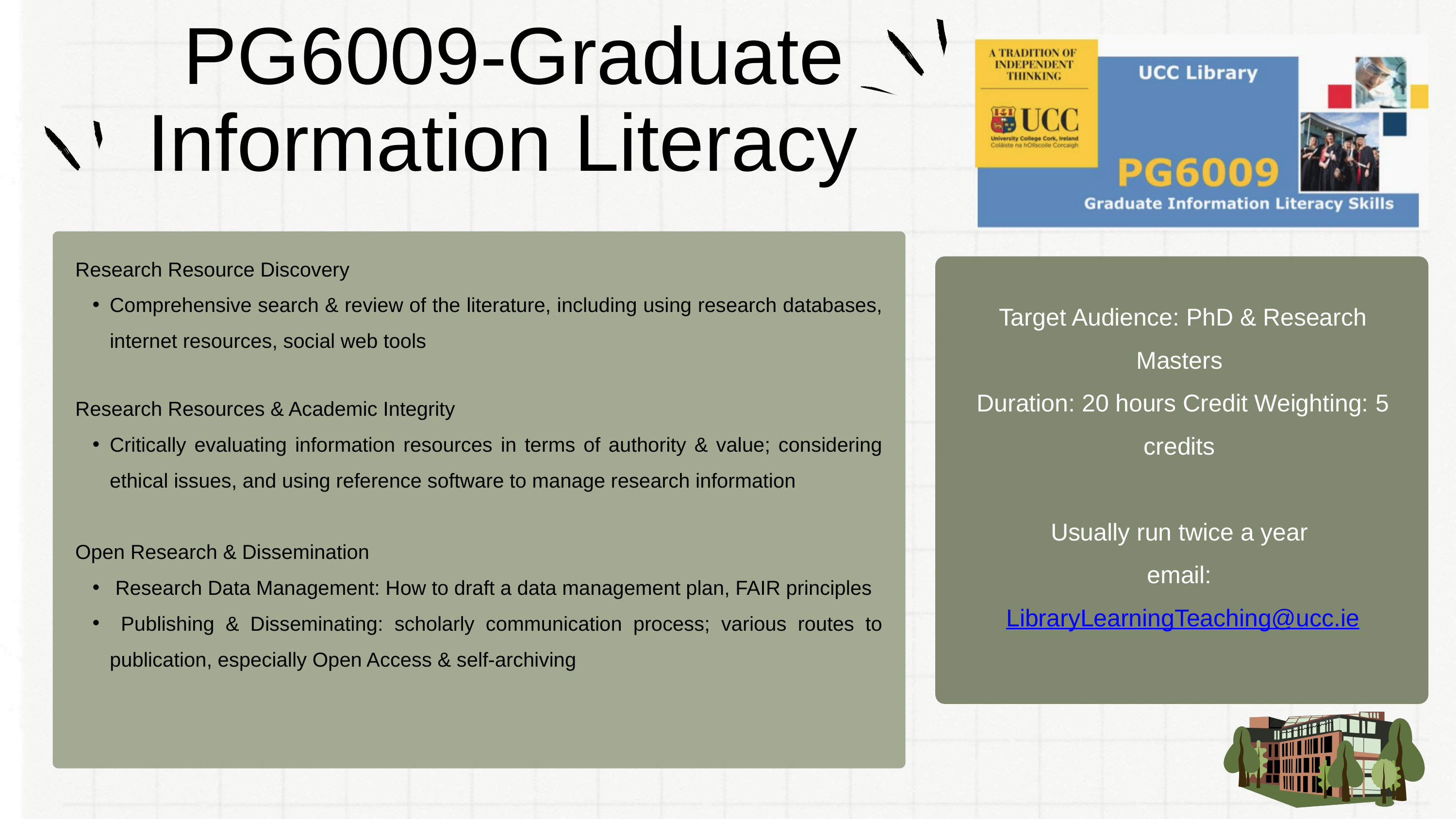

PG6009-Graduate Information Literacy

Research Resource Discovery​
Comprehensive search & review of the literature, including using research databases, internet resources, social web tools​
​
Research Resources & Academic Integrity​
Critically evaluating information resources in terms of authority & value; considering ethical issues, and using reference software to manage research information​
​
Open Research & Dissemination​
 Research Data Management: How to draft a data management plan, FAIR principles​
 Publishing & Disseminating: scholarly communication process; various routes to publication, especially Open Access & self-archiving

Target Audience: PhD & Research Masters ​
Duration: 20 hours Credit Weighting: 5 credits ​
​
Usually run twice a year ​
email: ​
LibraryLearningTeaching@ucc.ie